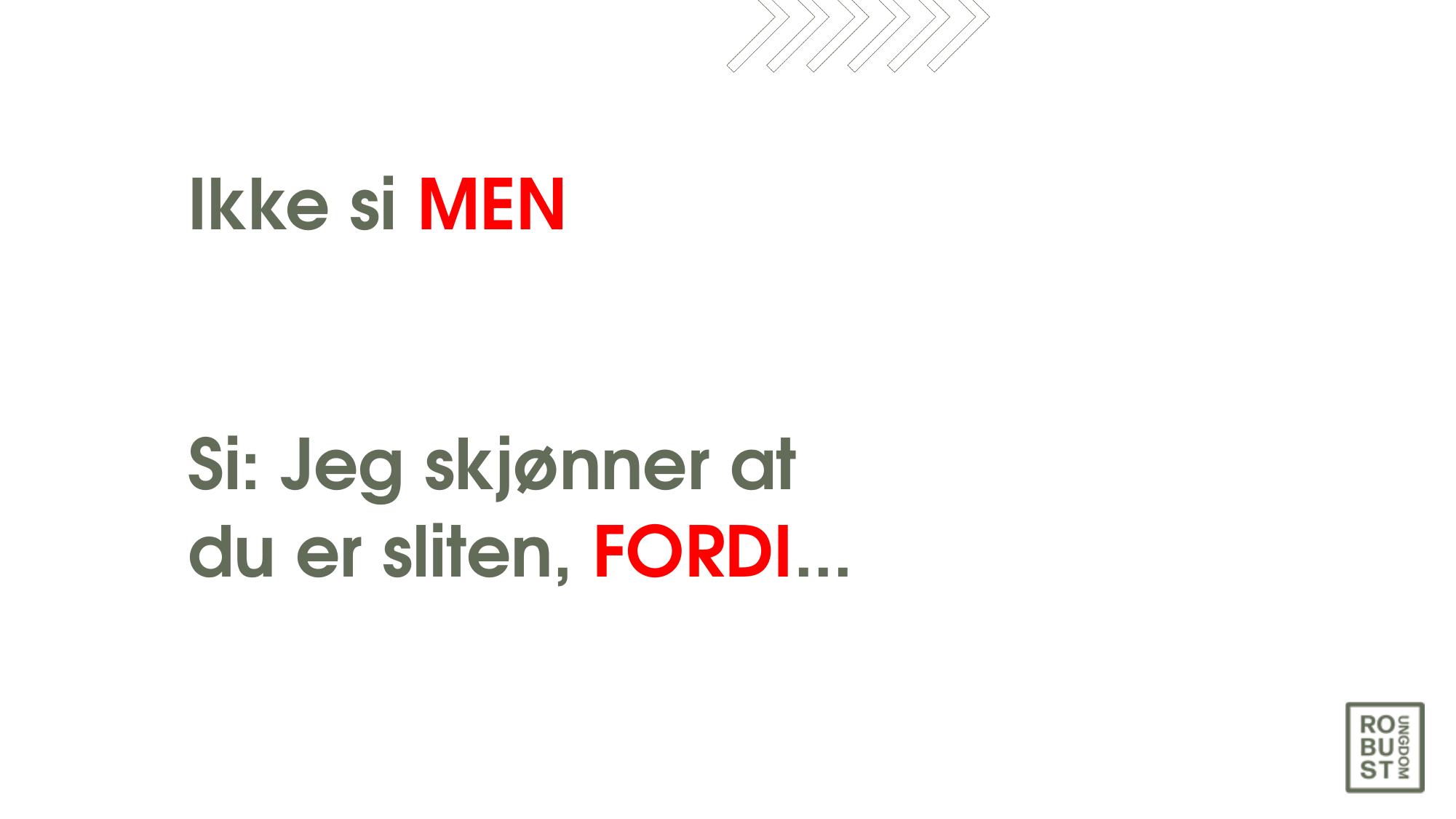

Ikke si MEN

Si: Jeg skjønner at
du er sliten, FORDI...